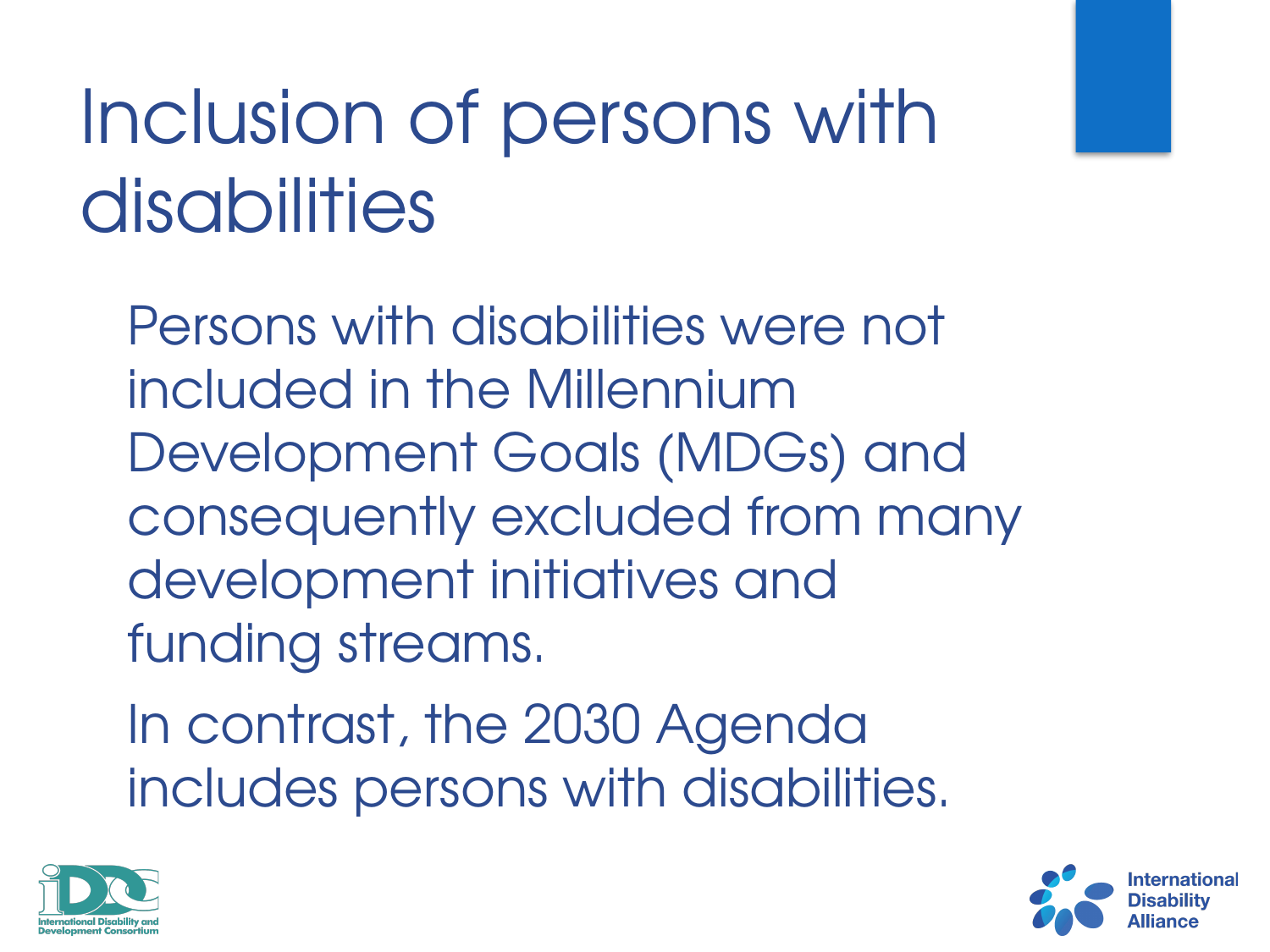

# Inclusion of persons with disabilities
Persons with disabilities were not included in the Millennium Development Goals (MDGs) and consequently excluded from many development initiatives and funding streams.
In contrast, the 2030 Agenda includes persons with disabilities.